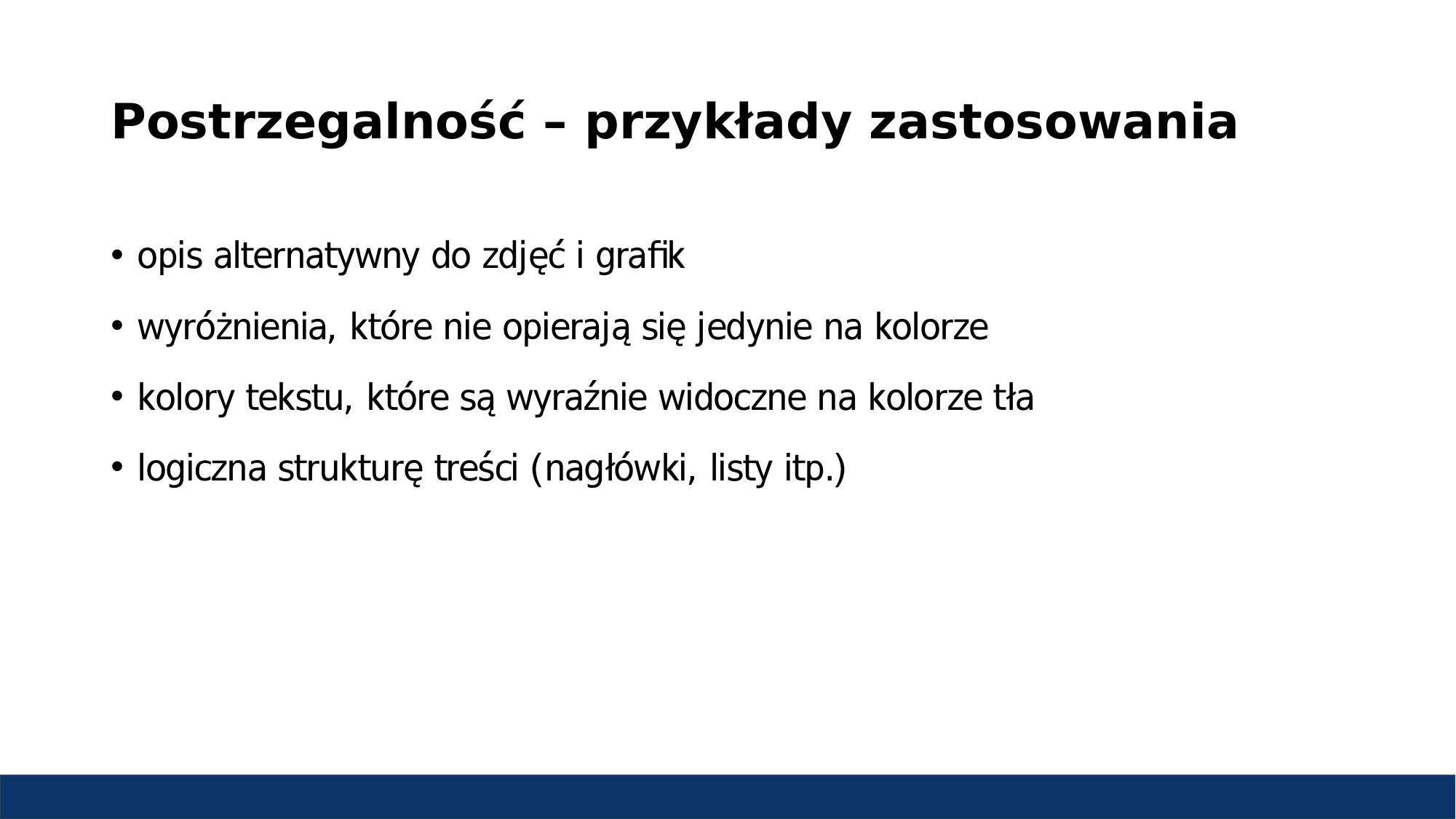

# Postrzegalność – przykłady zastosowania
opis alternatywny do zdjęć i grafik
wyróżnienia, które nie opierają się jedynie na kolorze
kolory tekstu, które są wyraźnie widoczne na kolorze tła
logiczna strukturę treści (nagłówki, listy itp.)

46